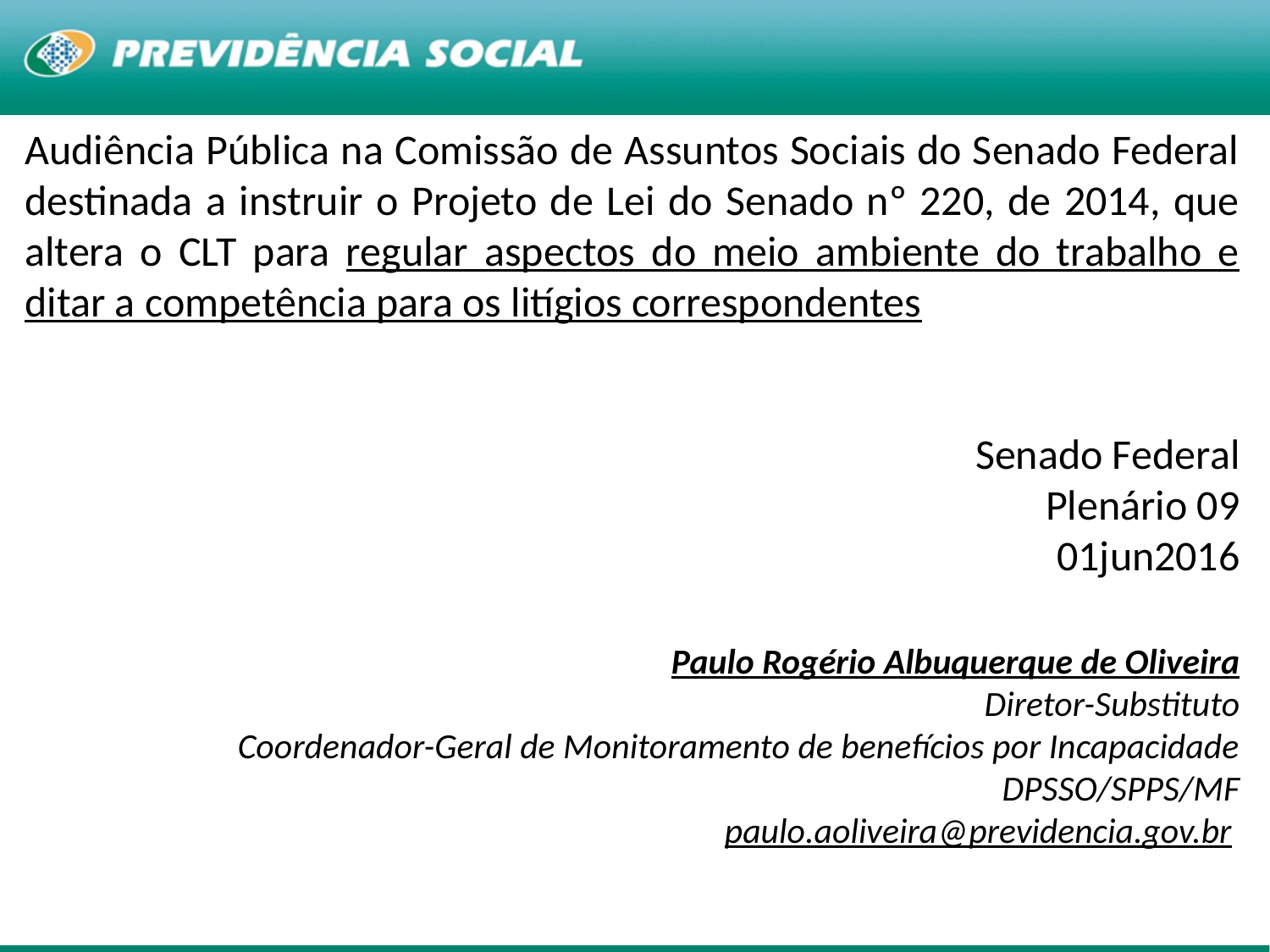

Audiência Pública na Comissão de Assuntos Sociais do Senado Federal destinada a instruir o Projeto de Lei do Senado nº 220, de 2014, que altera o CLT para regular aspectos do meio ambiente do trabalho e ditar a competência para os litígios correspondentes

Senado Federal
Plenário 09
01jun2016

Paulo Rogério Albuquerque de Oliveira
Diretor-Substituto
Coordenador-Geral de Monitoramento de benefícios por Incapacidade DPSSO/SPPS/MF
paulo.aoliveira@previdencia.gov.br